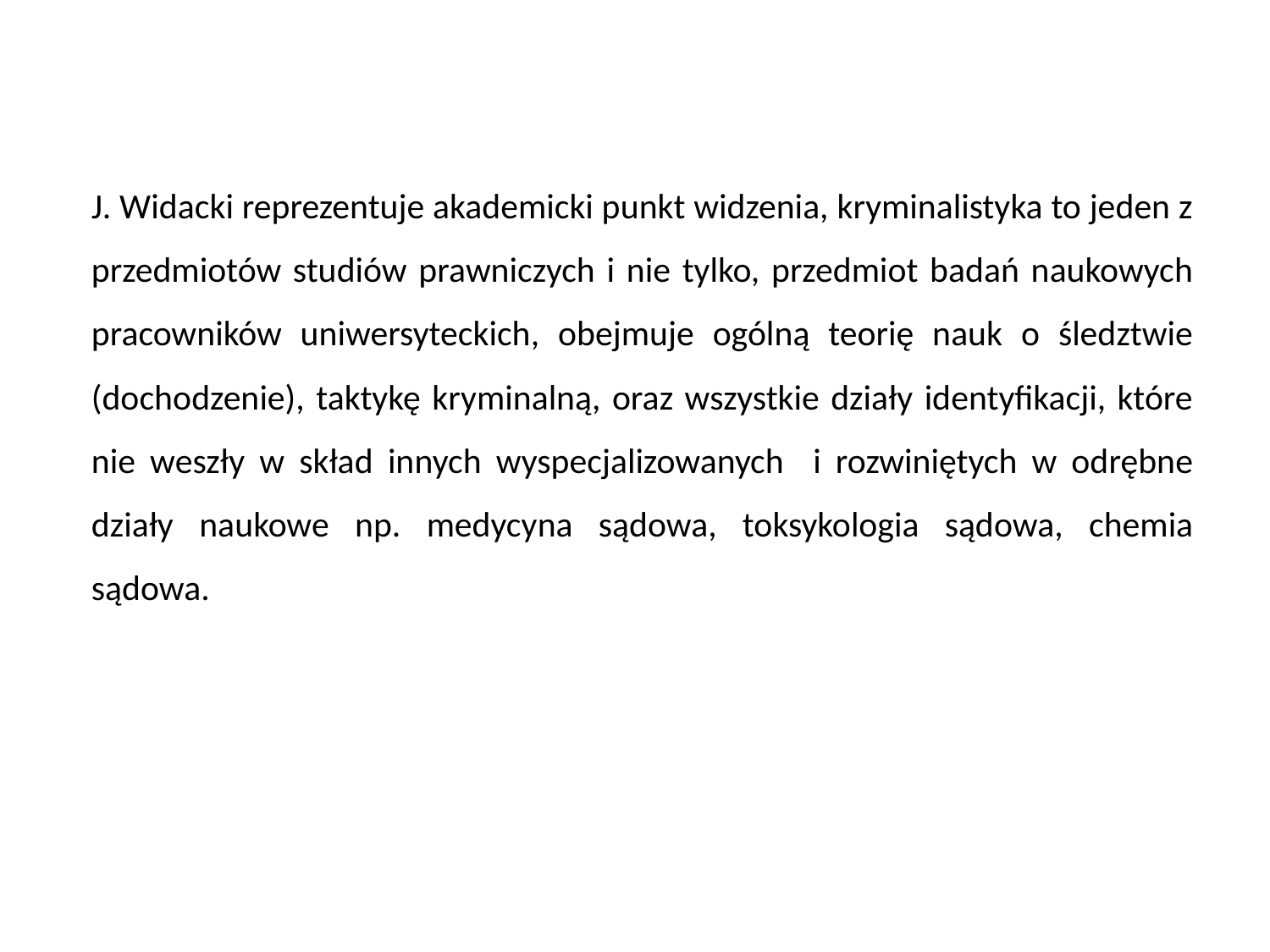

J. Widacki reprezentuje akademicki punkt widzenia, kryminalistyka to jeden z przedmiotów studiów prawniczych i nie tylko, przedmiot badań naukowych pracowników uniwersyteckich, obejmuje ogólną teorię nauk o śledztwie (dochodzenie), taktykę kryminalną, oraz wszystkie działy identyfikacji, które nie weszły w skład innych wyspecjalizowanych  i rozwiniętych w odrębne działy naukowe np. medycyna sądowa, toksykologia sądowa, chemia sądowa.